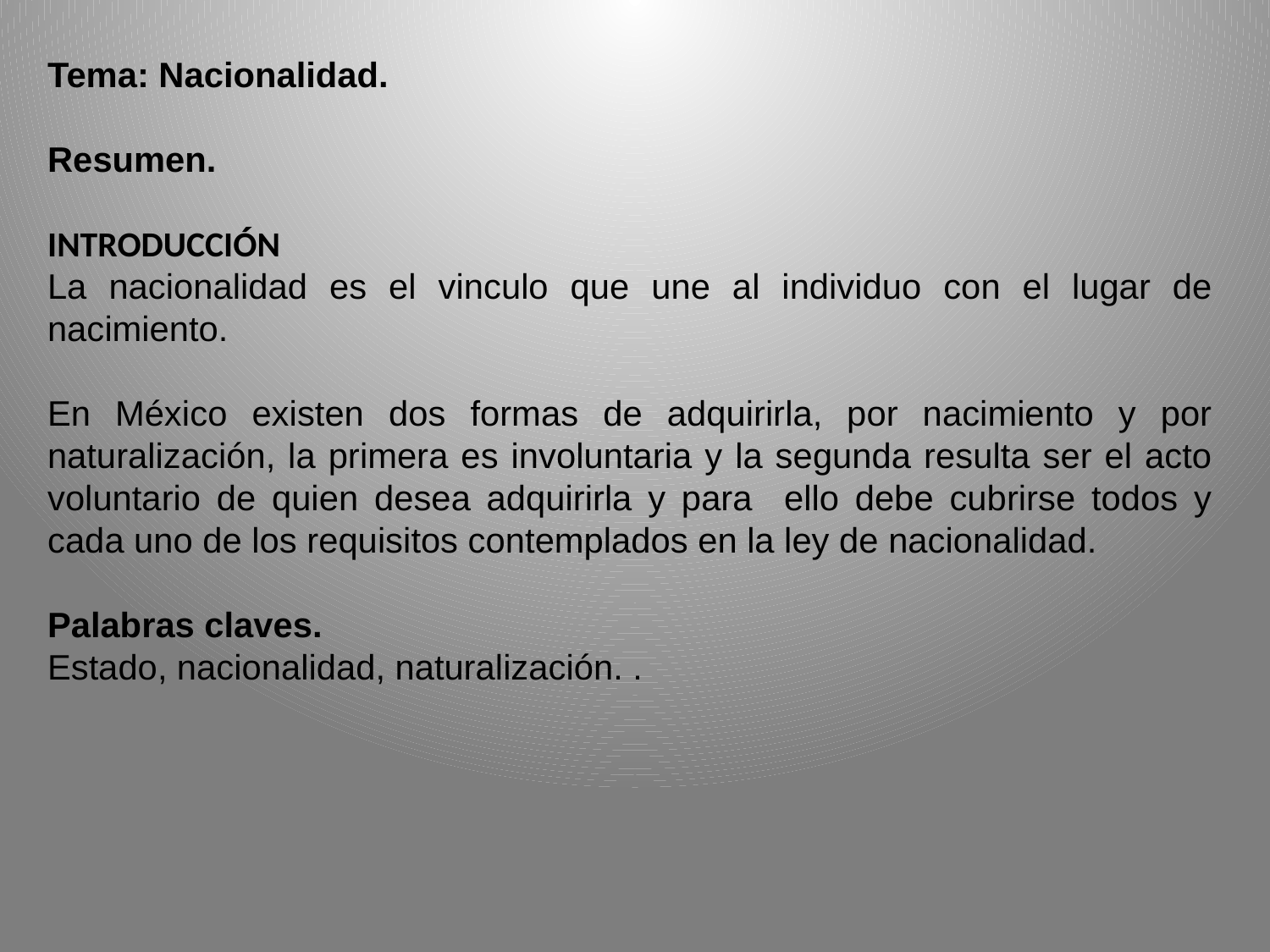

Tema: Nacionalidad.

Resumen.

INTRODUCCIÓN
La nacionalidad es el vinculo que une al individuo con el lugar de nacimiento.

En México existen dos formas de adquirirla, por nacimiento y por naturalización, la primera es involuntaria y la segunda resulta ser el acto voluntario de quien desea adquirirla y para  ello debe cubrirse todos y cada uno de los requisitos contemplados en la ley de nacionalidad.

Palabras claves.
Estado, nacionalidad, naturalización. .